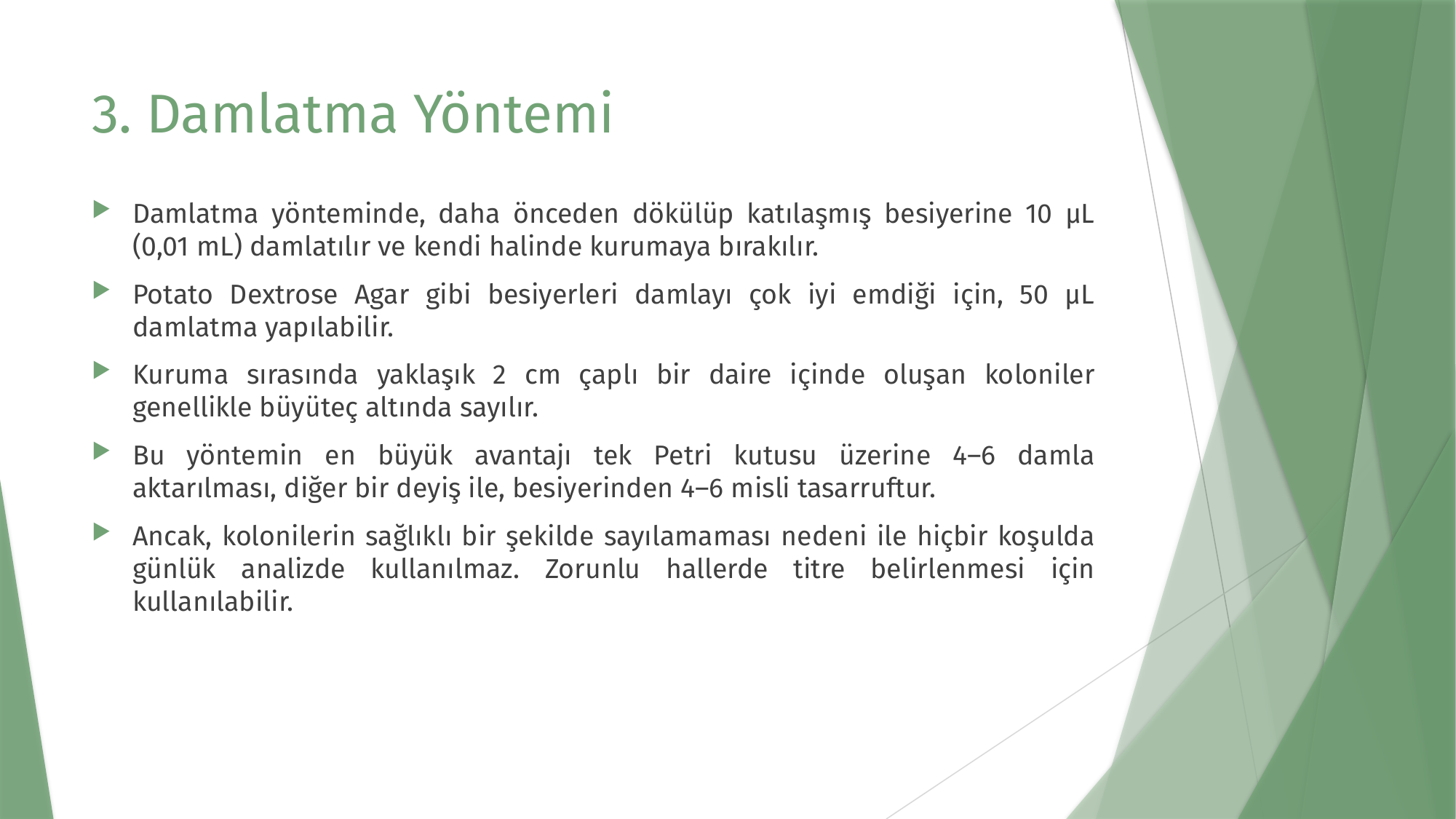

# 3. Damlatma Yöntemi
Damlatma yönteminde, daha önceden dökülüp katılaşmış besiyerine 10 µL (0,01 mL) damlatılır ve kendi halinde kurumaya bırakılır.
Potato Dextrose Agar gibi besiyerleri damlayı çok iyi emdiği için, 50 µL damlatma yapılabilir.
Kuruma sırasında yaklaşık 2 cm çaplı bir daire içinde oluşan koloniler genellikle büyüteç altında sayılır.
Bu yöntemin en büyük avantajı tek Petri kutusu üzerine 4–6 damla aktarılması, diğer bir deyiş ile, besiyerinden 4–6 misli tasarruftur.
Ancak, kolonilerin sağlıklı bir şekilde sayılamaması nedeni ile hiçbir koşulda günlük analizde kullanılmaz. Zorunlu hallerde titre belirlenmesi için kullanılabilir.